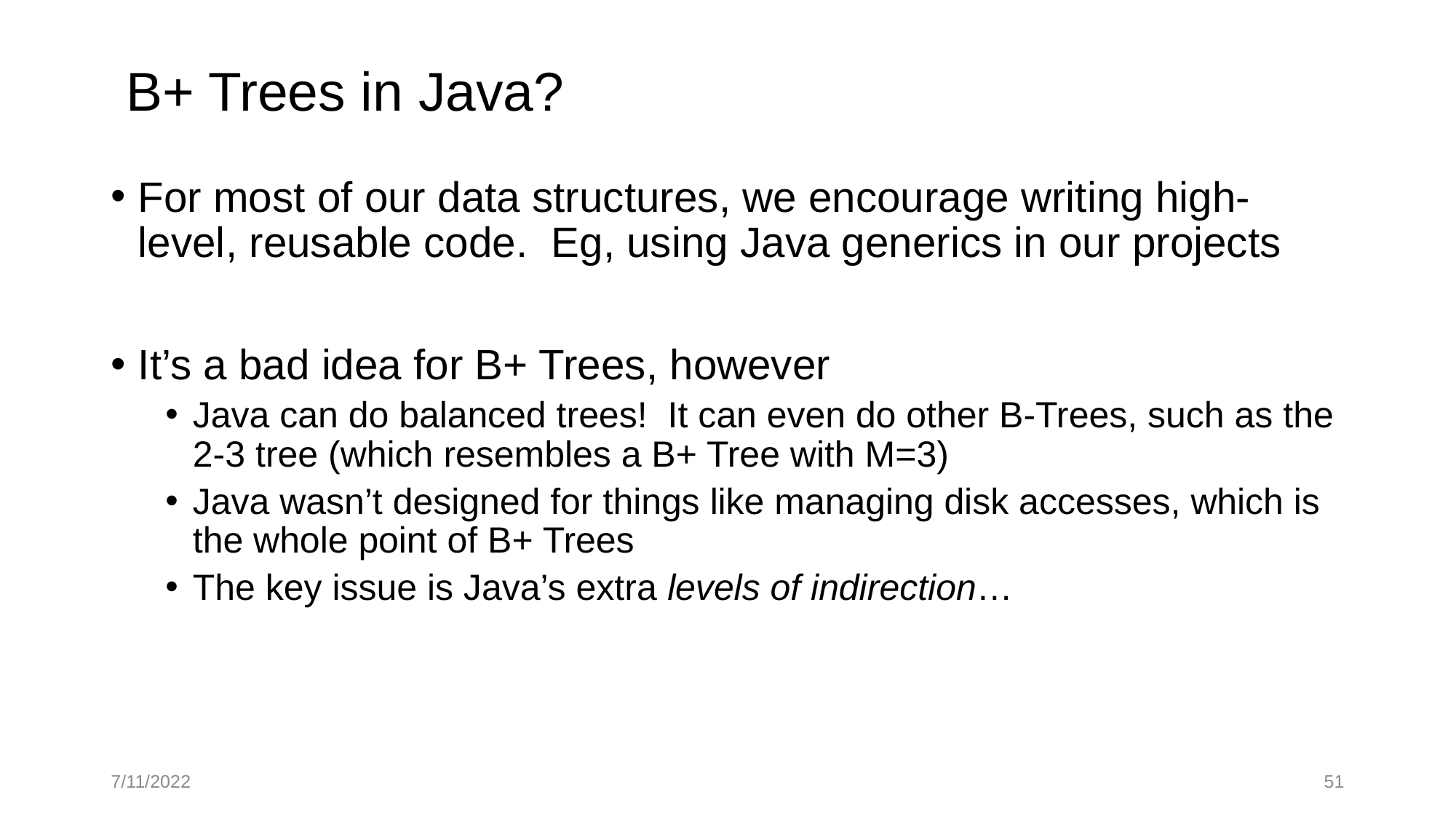

# B+ Trees in Java?
For most of our data structures, we encourage writing high-level, reusable code.  Eg, using Java generics in our projects

It’s a bad idea for B+ Trees, however
Java can do balanced trees!  It can even do other B-Trees, such as the 2-3 tree (which resembles a B+ Tree with M=3)
Java wasn’t designed for things like managing disk accesses, which is the whole point of B+ Trees
The key issue is Java’s extra levels of indirection…

7/11/2022
51